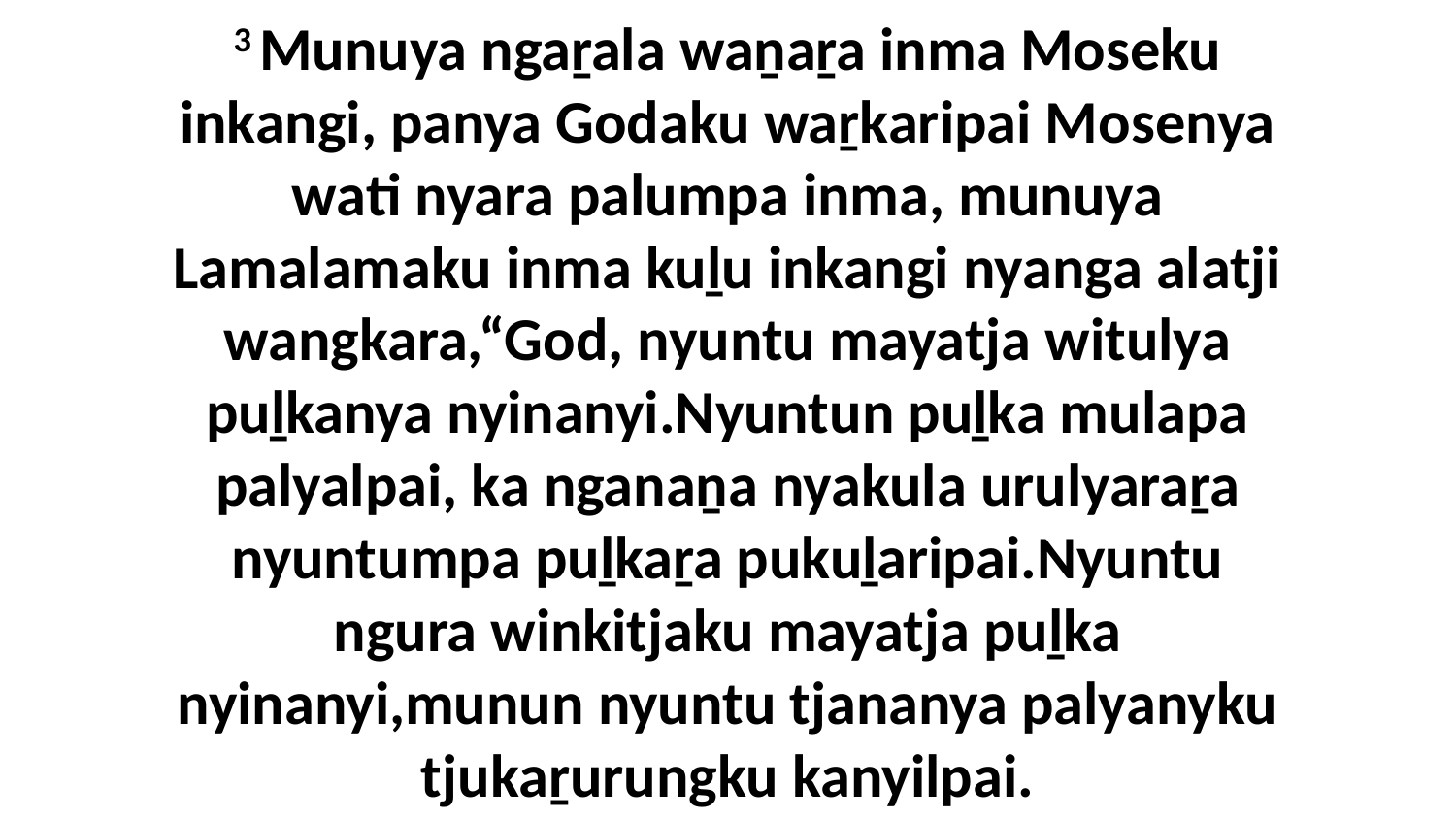

3 Munuya ngaṟala waṉaṟa inma Moseku inkangi, panya Godaku waṟkaripai Mosenya wati nyara palumpa inma, munuya Lamalamaku inma kuḻu inkangi nyanga alatji wangkara,“God, nyuntu mayatja witulya puḻkanya nyinanyi.Nyuntun puḻka mulapa palyalpai, ka nganaṉa nyakula urulyaraṟa nyuntumpa puḻkaṟa pukuḻaripai.Nyuntu ngura winkitjaku mayatja puḻka nyinanyi,munun nyuntu tjananya palyanyku tjukaṟurungku kanyilpai.